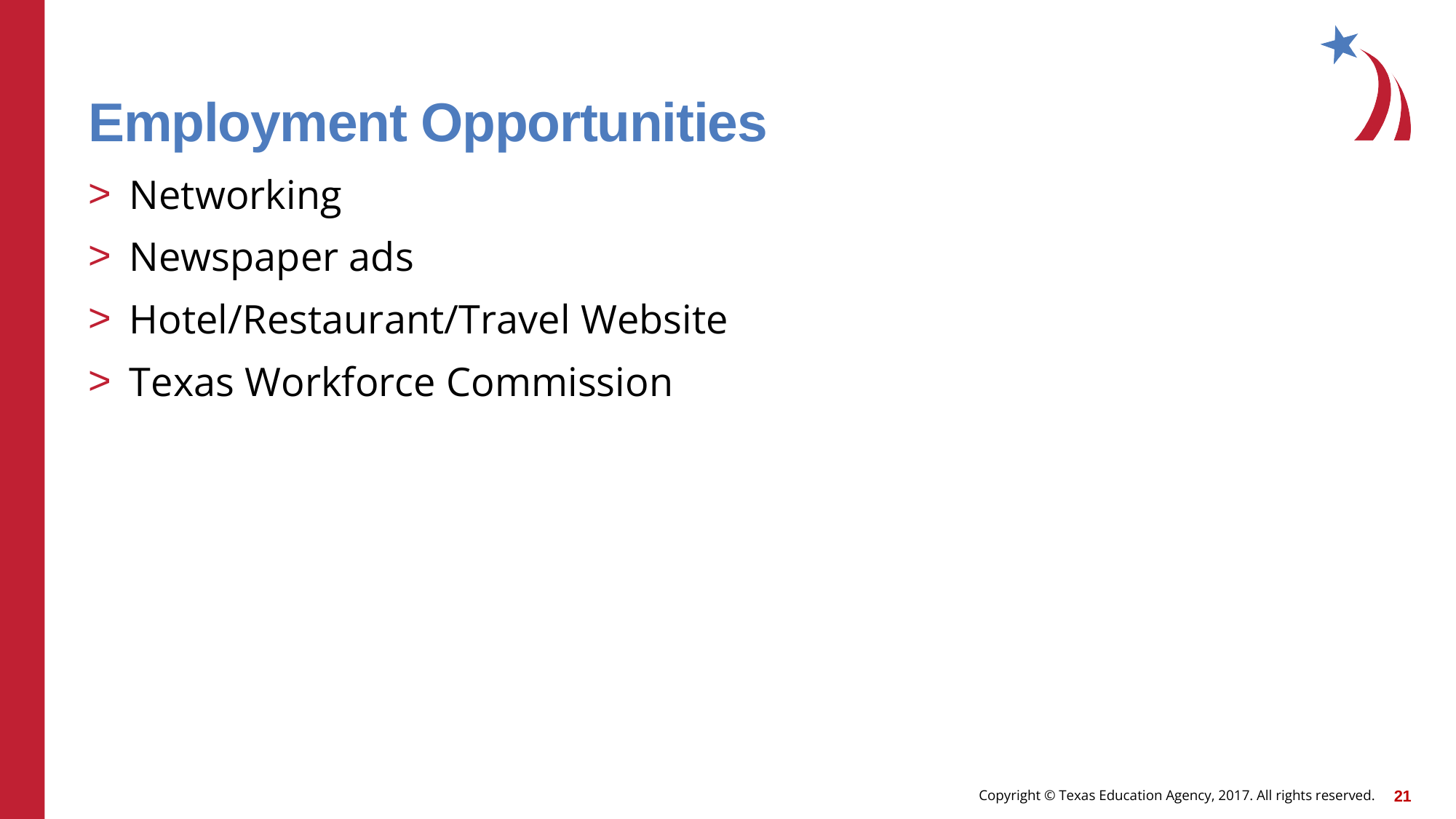

# Employment Opportunities
Networking
Newspaper ads
Hotel/Restaurant/Travel Website
Texas Workforce Commission